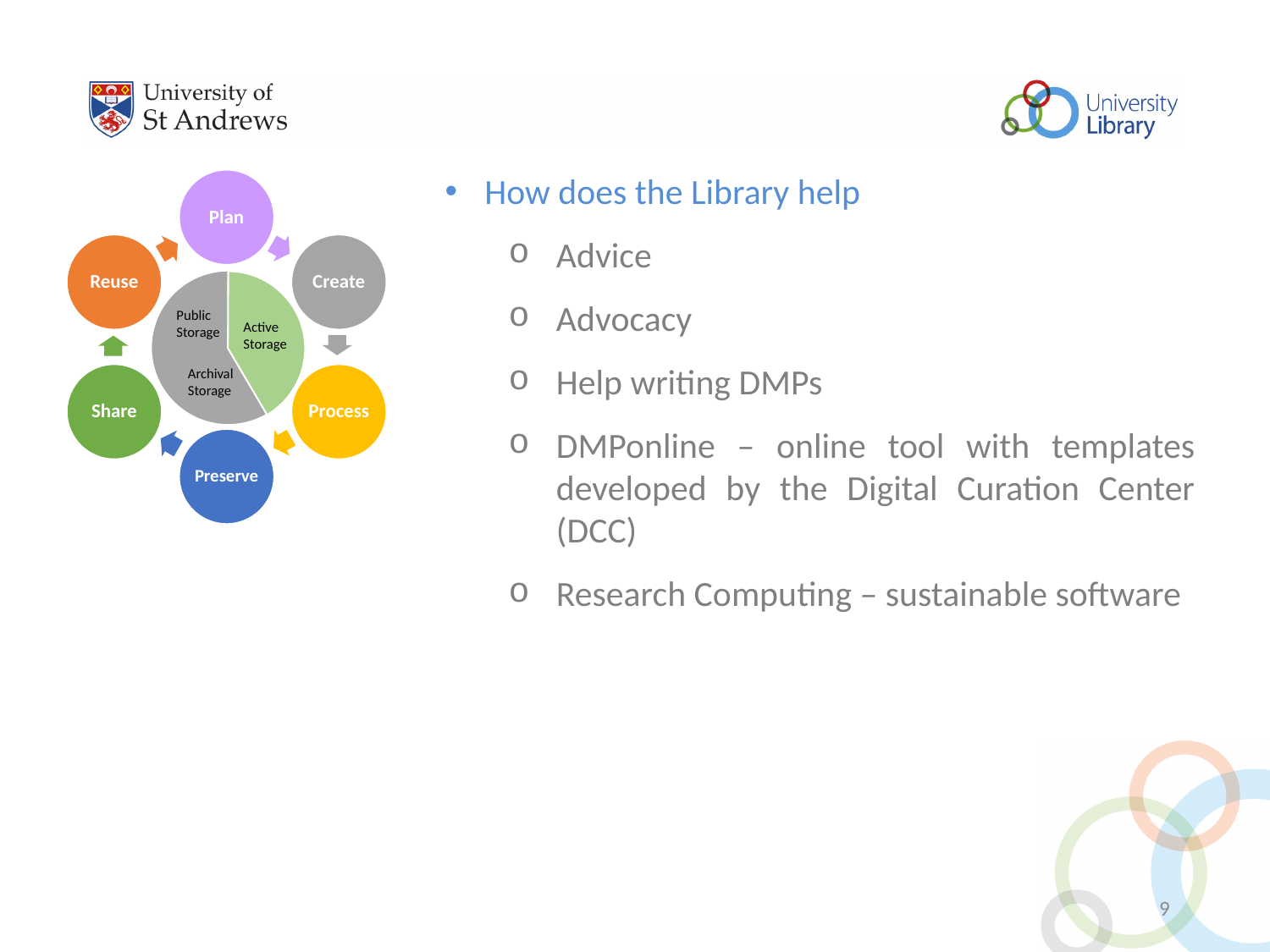

How does the Library help
Advice
Advocacy
Help writing DMPs
DMPonline – online tool with templates developed by the Digital Curation Center (DCC)
Research Computing – sustainable software
Plan

Reuse
Create

Public Storage
Active Storage

Archival Storage
Share
Process

Preserve
9